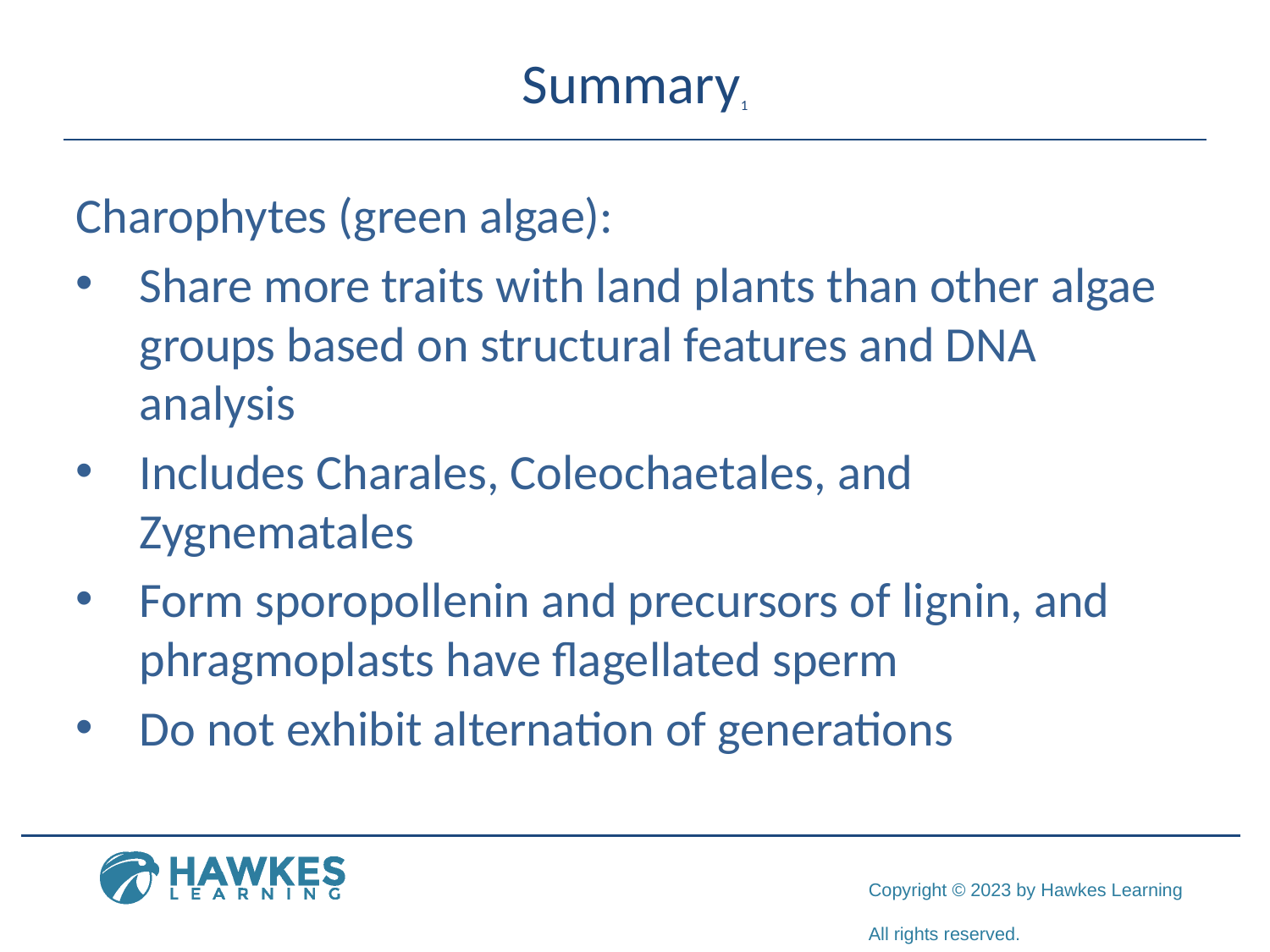

# Summary1
Charophytes (green algae):
Share more traits with land plants than other algae groups based on structural features and DNA analysis
Includes Charales, Coleochaetales, and Zygnematales
Form sporopollenin and precursors of lignin, and phragmoplasts have flagellated sperm
Do not exhibit alternation of generations